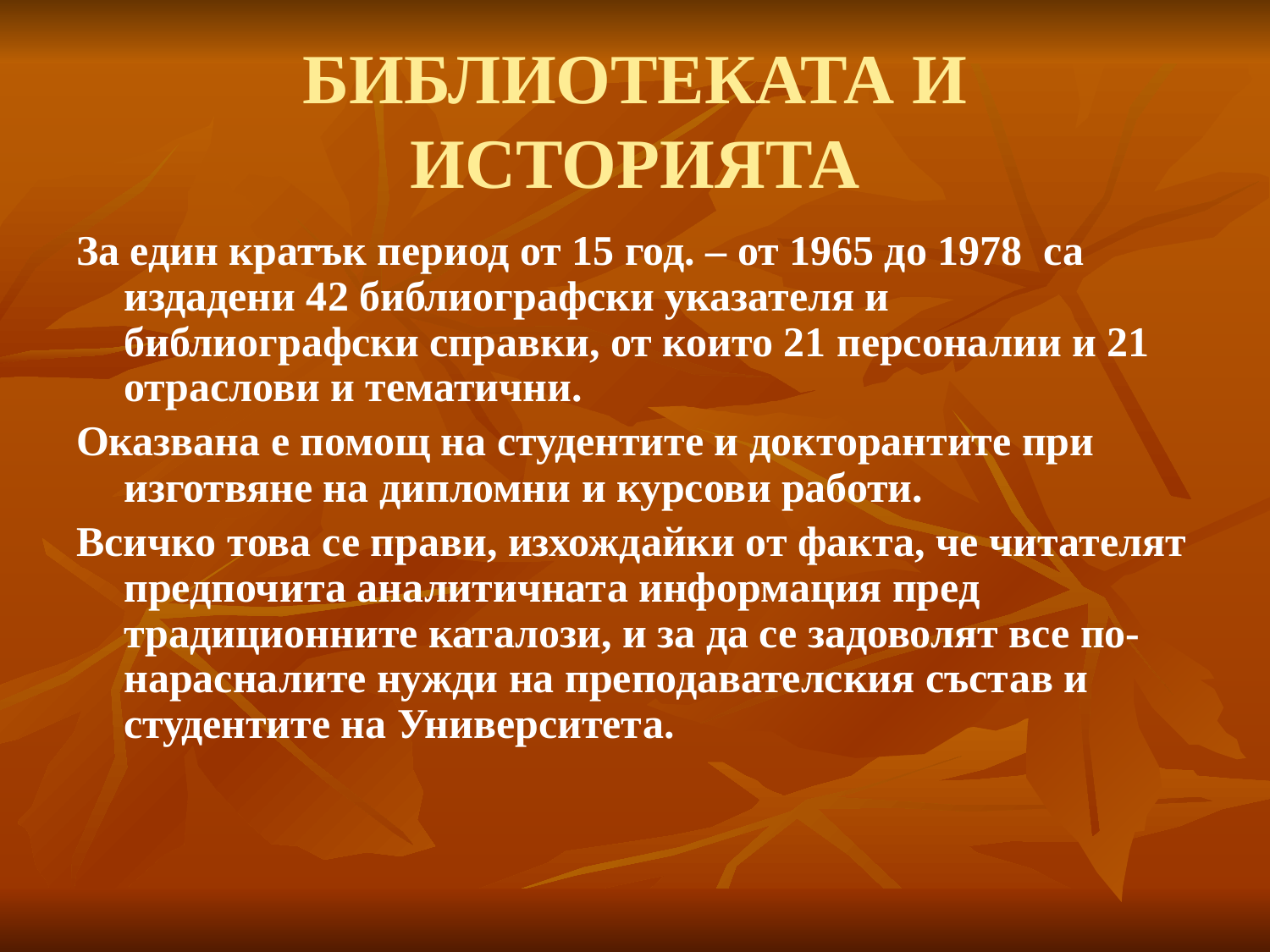

# БИБЛИОТЕКАТА И ИСТОРИЯТА
За един кратък период от 15 год. – от 1965 до 1978  са издадени 42 библиографски указателя и библиографски справки, от които 21 персоналии и 21 отраслови и тематични.
Оказвана е помощ на студентите и докторантите при изготвяне на дипломни и курсови работи.
Всичко това се прави, изхождайки от факта, че читателят предпочита аналитичната информация пред традиционните каталози, и за да се задоволят все по-нарасналите нужди на преподавателския състав и студентите на Университета.